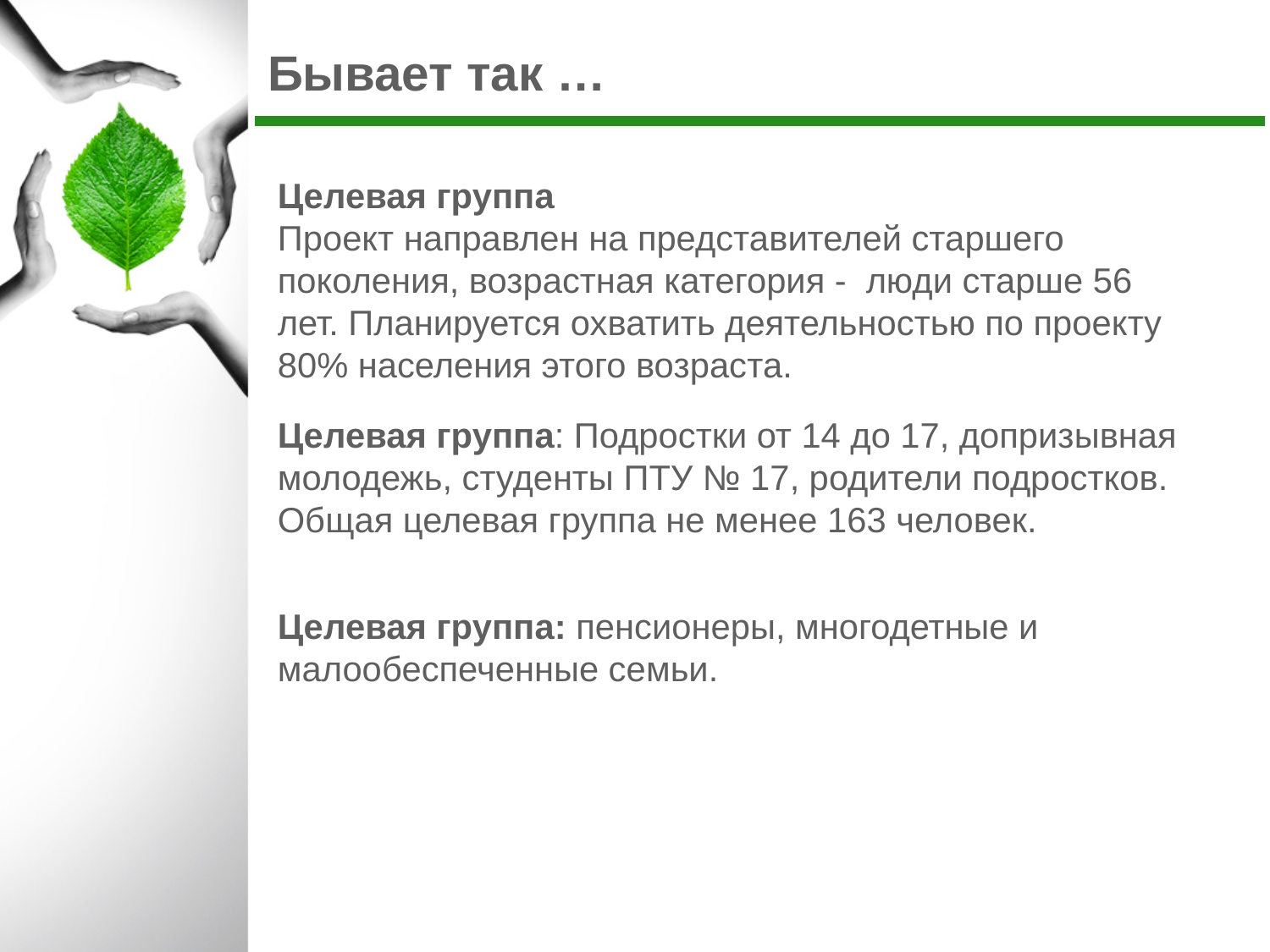

Бывает так …

Целевая группа
Проект направлен на представителей старшего поколения, возрастная категория -  люди старше 56 лет. Планируется охватить деятельностью по проекту 80% населения этого возраста.
Целевая группа: Подростки от 14 до 17, допризывная молодежь, студенты ПТУ № 17, родители подростков. Общая целевая группа не менее 163 человек.
Целевая группа: пенсионеры, многодетные и малообеспеченные семьи.